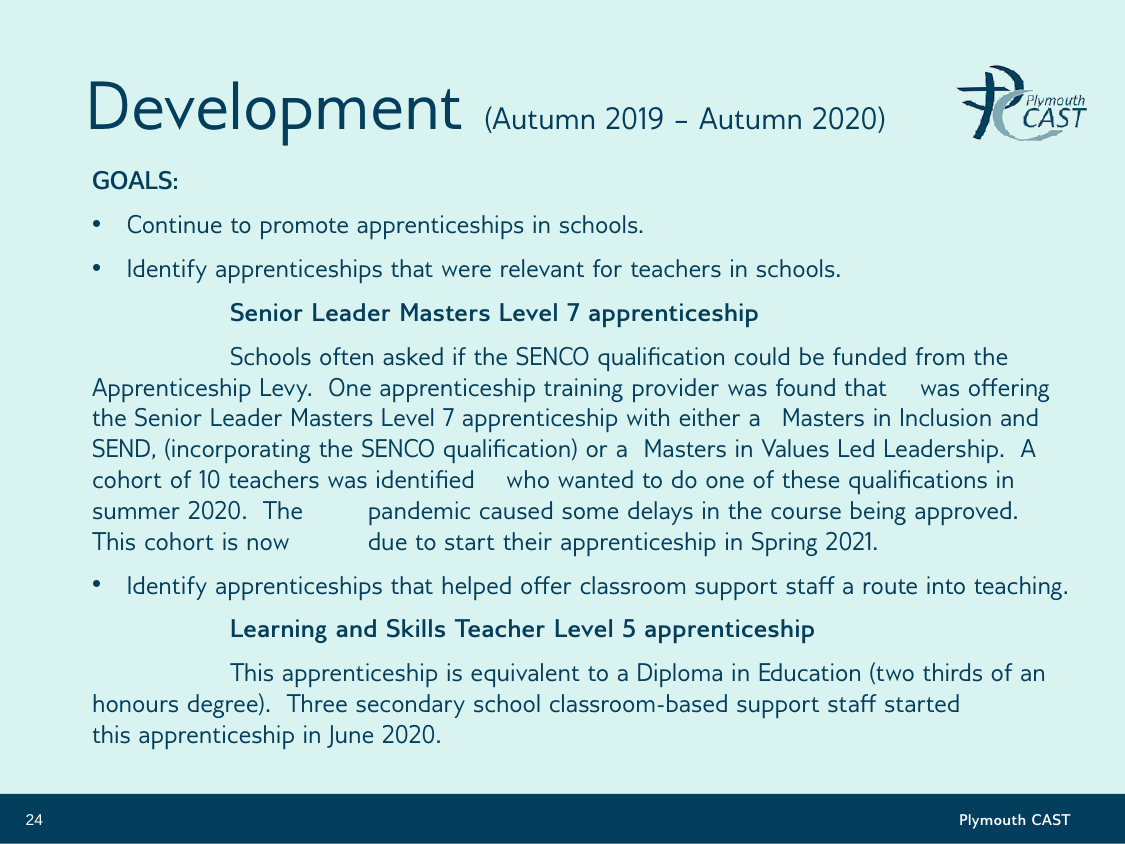

# Development (Autumn 2019 – Autumn 2020)
GOALS:
Continue to promote apprenticeships in schools.
Identify apprenticeships that were relevant for teachers in schools.
	Senior Leader Masters Level 7 apprenticeship
	Schools often asked if the SENCO qualification could be funded from the 	Apprenticeship Levy.  One apprenticeship training provider was found that 	was offering the Senior Leader Masters Level 7 apprenticeship with either a 	Masters in Inclusion and SEND, (incorporating the SENCO qualification) or a 	Masters in Values Led Leadership.  A cohort of 10 teachers was identified 	who wanted to do one of these qualifications in summer 2020.  The 	pandemic caused some delays in the course being approved.  This cohort is now	due to start their apprenticeship in Spring 2021.
Identify apprenticeships that helped offer classroom support staff a route into teaching.
	Learning and Skills Teacher Level 5 apprenticeship
	This apprenticeship is equivalent to a Diploma in Education (two thirds of an 	honours degree).  Three secondary school classroom-based support staff started 	this apprenticeship in June 2020.

24